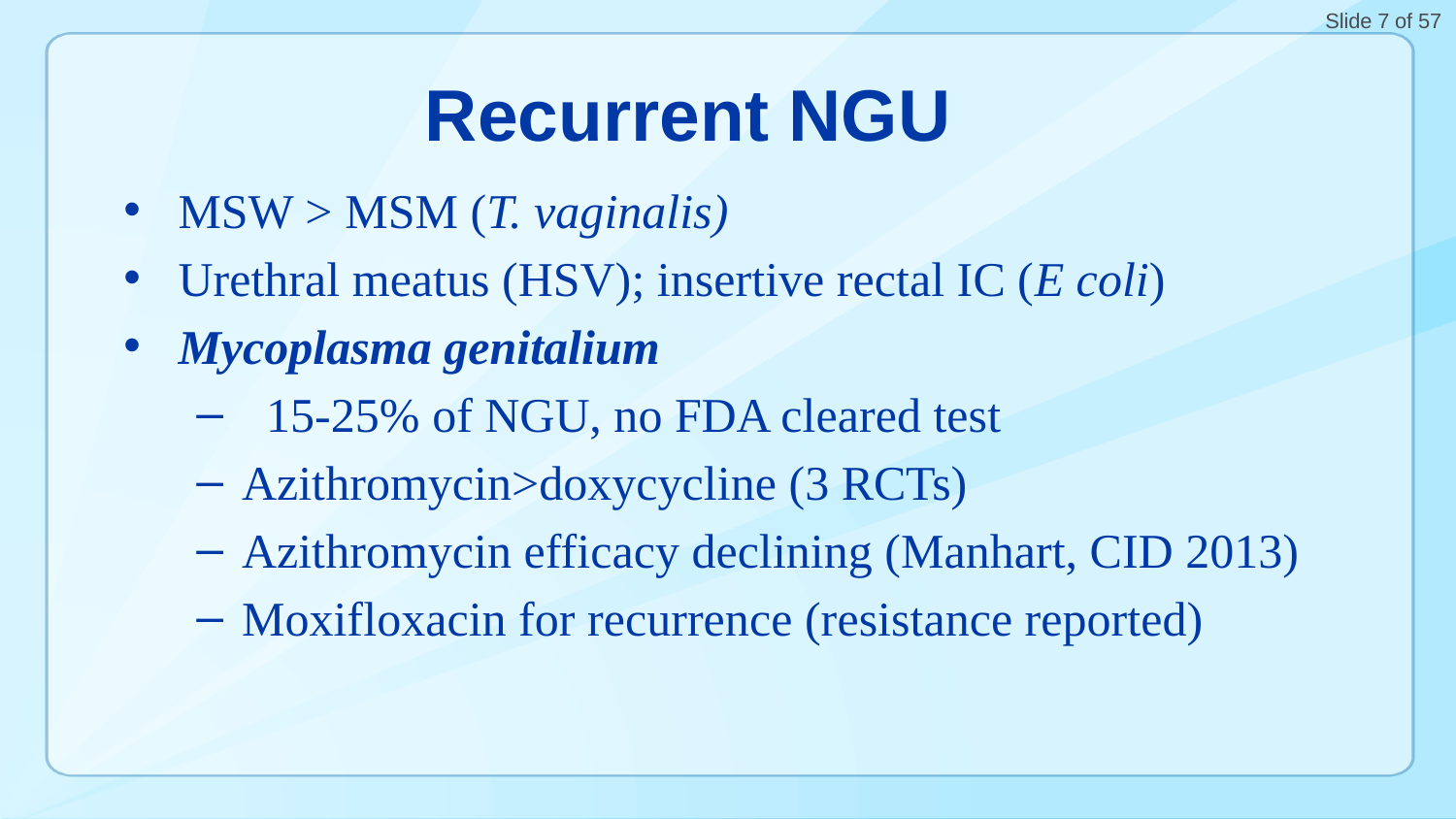

# Recurrent NGU
MSW > MSM (T. vaginalis)
Urethral meatus (HSV); insertive rectal IC (E coli)
Mycoplasma genitalium
  15-25% of NGU, no FDA cleared test
Azithromycin>doxycycline (3 RCTs)
Azithromycin efficacy declining (Manhart, CID 2013)
Moxifloxacin for recurrence (resistance reported)